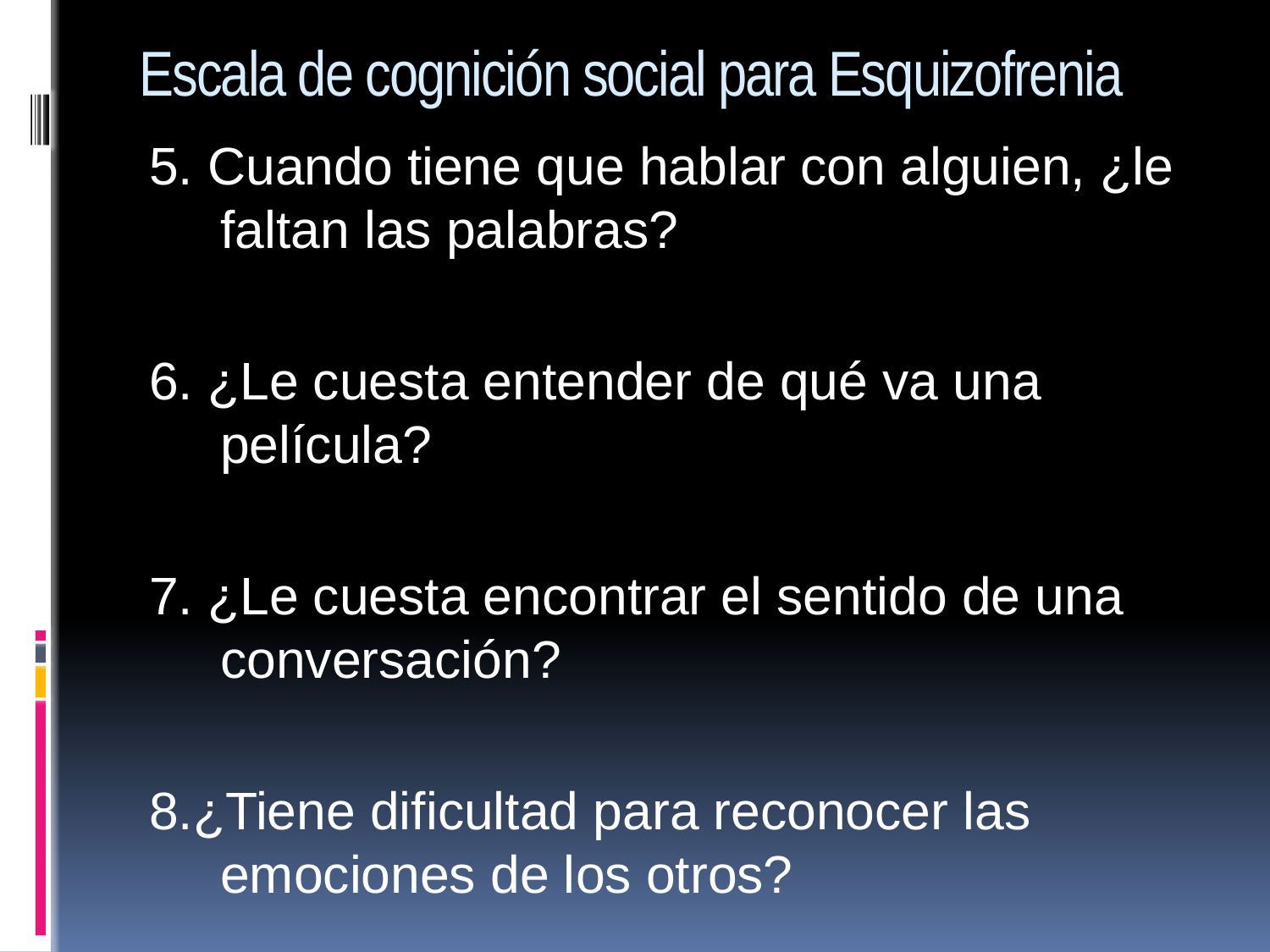

# Escala de cognición social para Esquizofrenia
5. Cuando tiene que hablar con alguien, ¿le faltan las palabras?

6. ¿Le cuesta entender de qué va una película?

7. ¿Le cuesta encontrar el sentido de una conversación?

8.¿Tiene dificultad para reconocer las emociones de los otros?